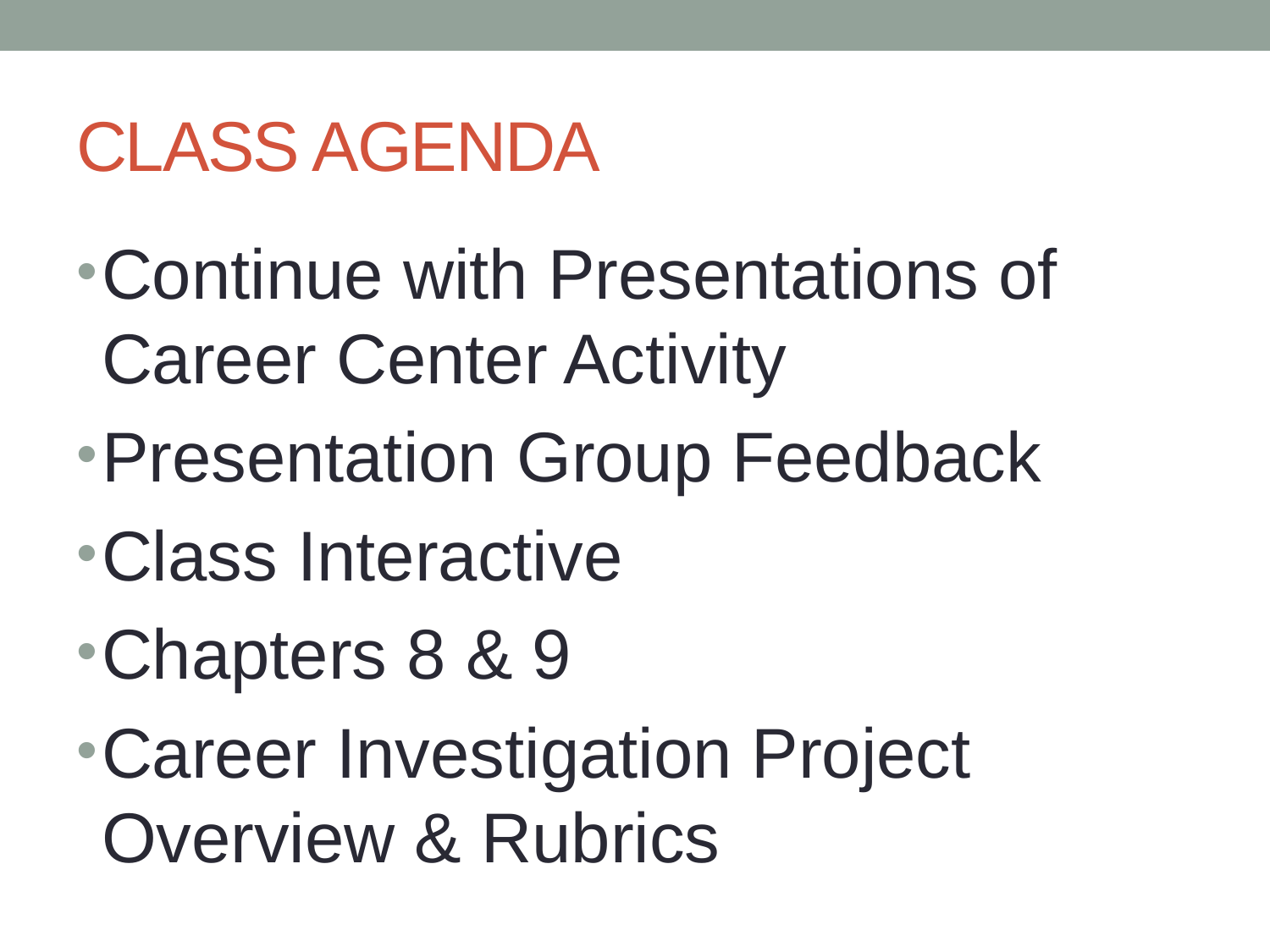

# CLASS AGENDA
Continue with Presentations of Career Center Activity
Presentation Group Feedback
Class Interactive
Chapters 8 & 9
Career Investigation Project Overview & Rubrics